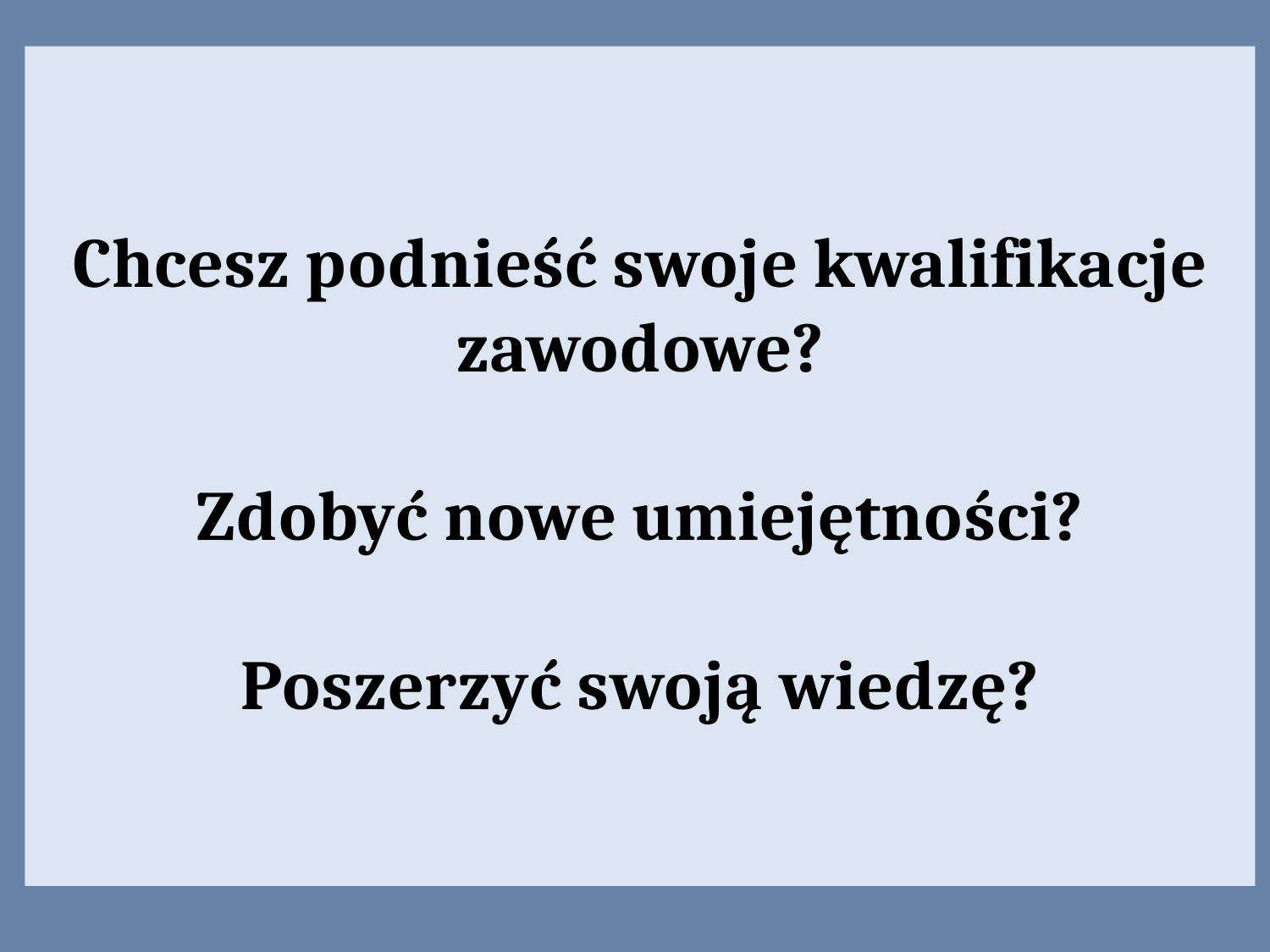

# Chcesz podnieść swoje kwalifikacje zawodowe? Zdobyć nowe umiejętności? Poszerzyć swoją wiedzę?